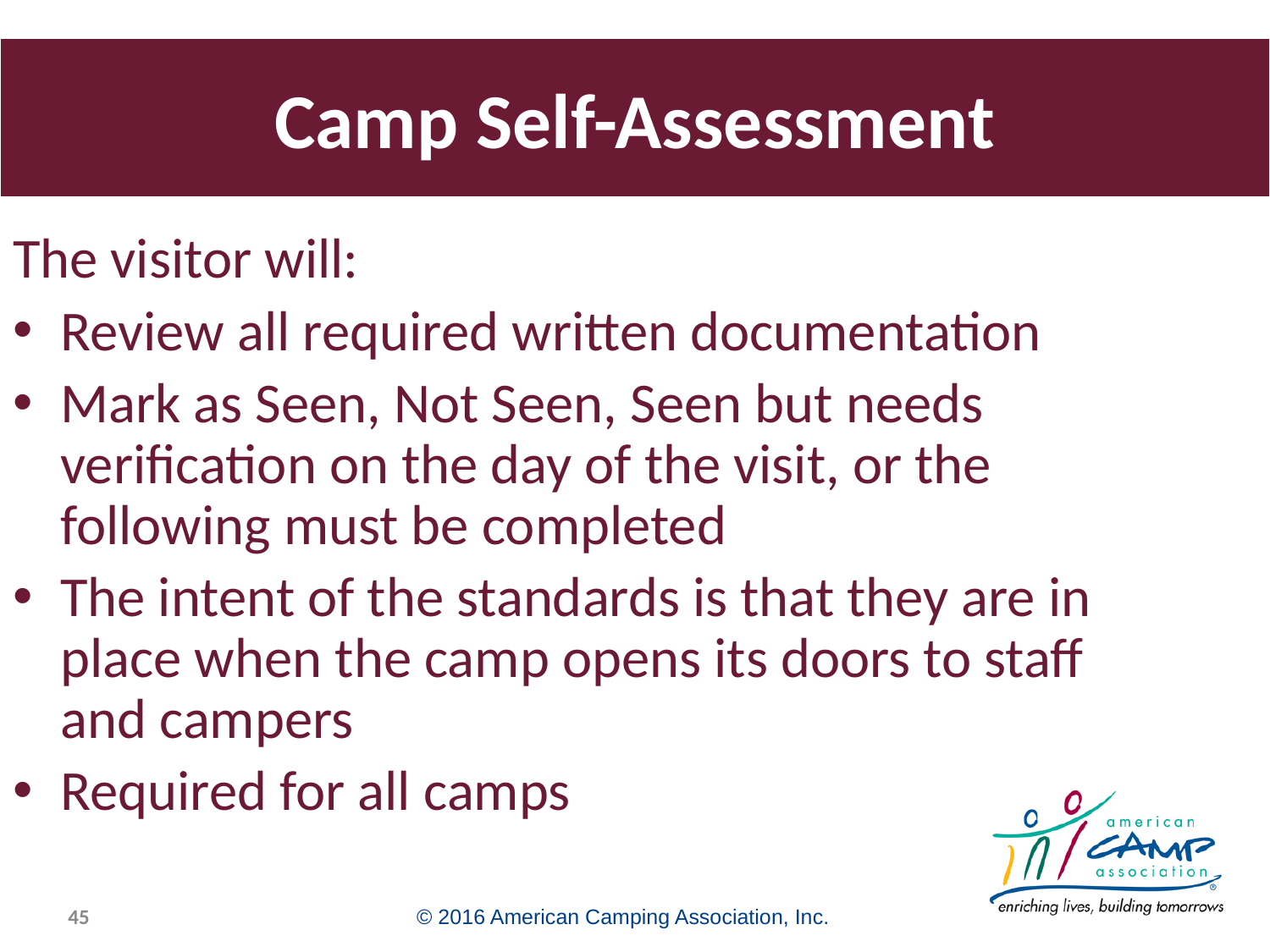

# Camp Self-Assessment
The visitor will:
Review all required written documentation
Mark as Seen, Not Seen, Seen but needs verification on the day of the visit, or the following must be completed
The intent of the standards is that they are in place when the camp opens its doors to staff and campers
Required for all camps
45
© 2016 American Camping Association, Inc.